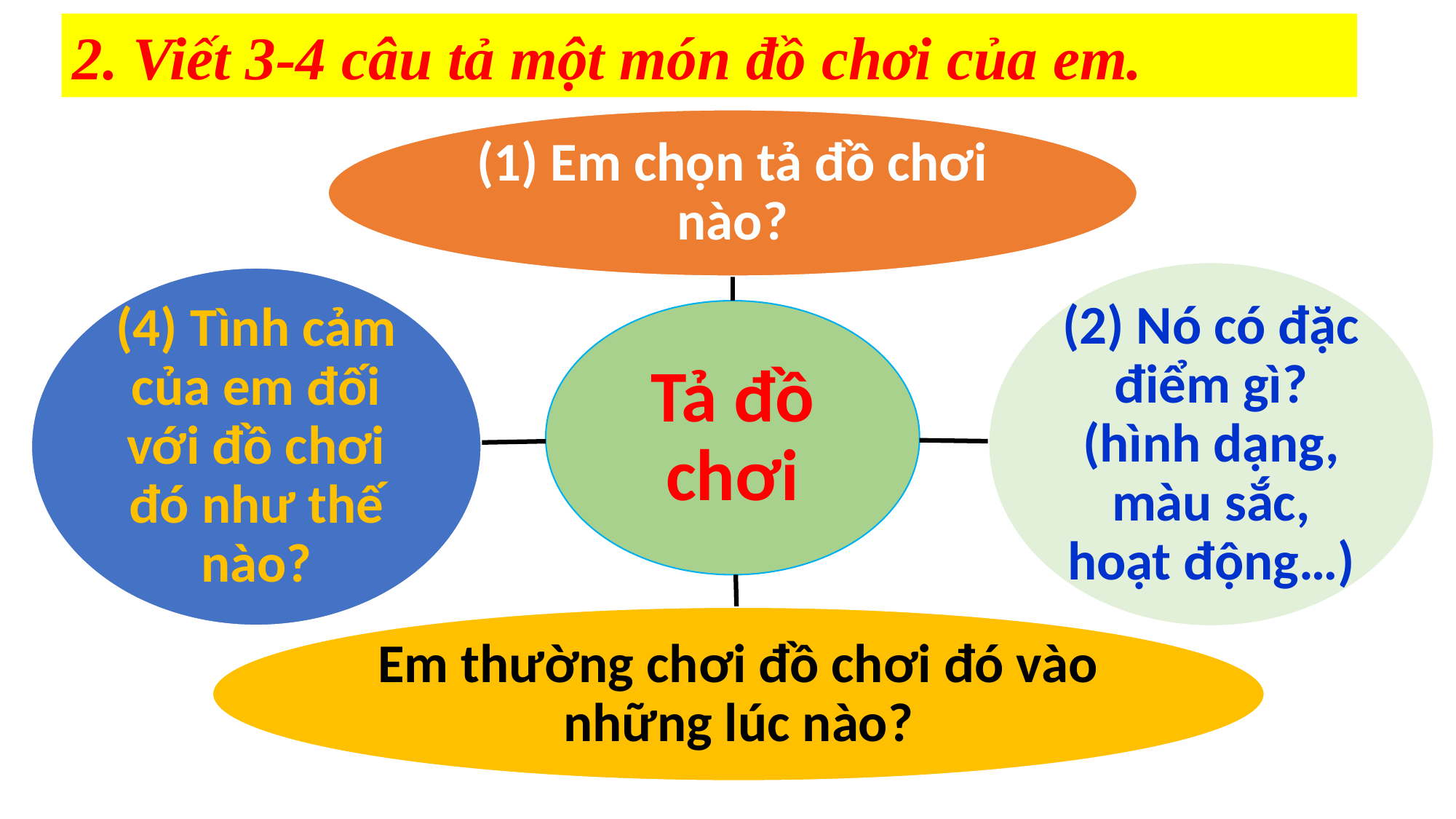

2. Viết 3-4 câu tả một món đồ chơi của em.
Tả đồ chơi

(1) Em chọn tả đồ chơi nào?

(2) Nó có đặc điểm gì? (hình dạng, màu sắc, hoạt động…)

Em thường chơi đồ chơi đó vào những lúc nào?

(4) Tình cảm của em đối với đồ chơi đó như thế nào?